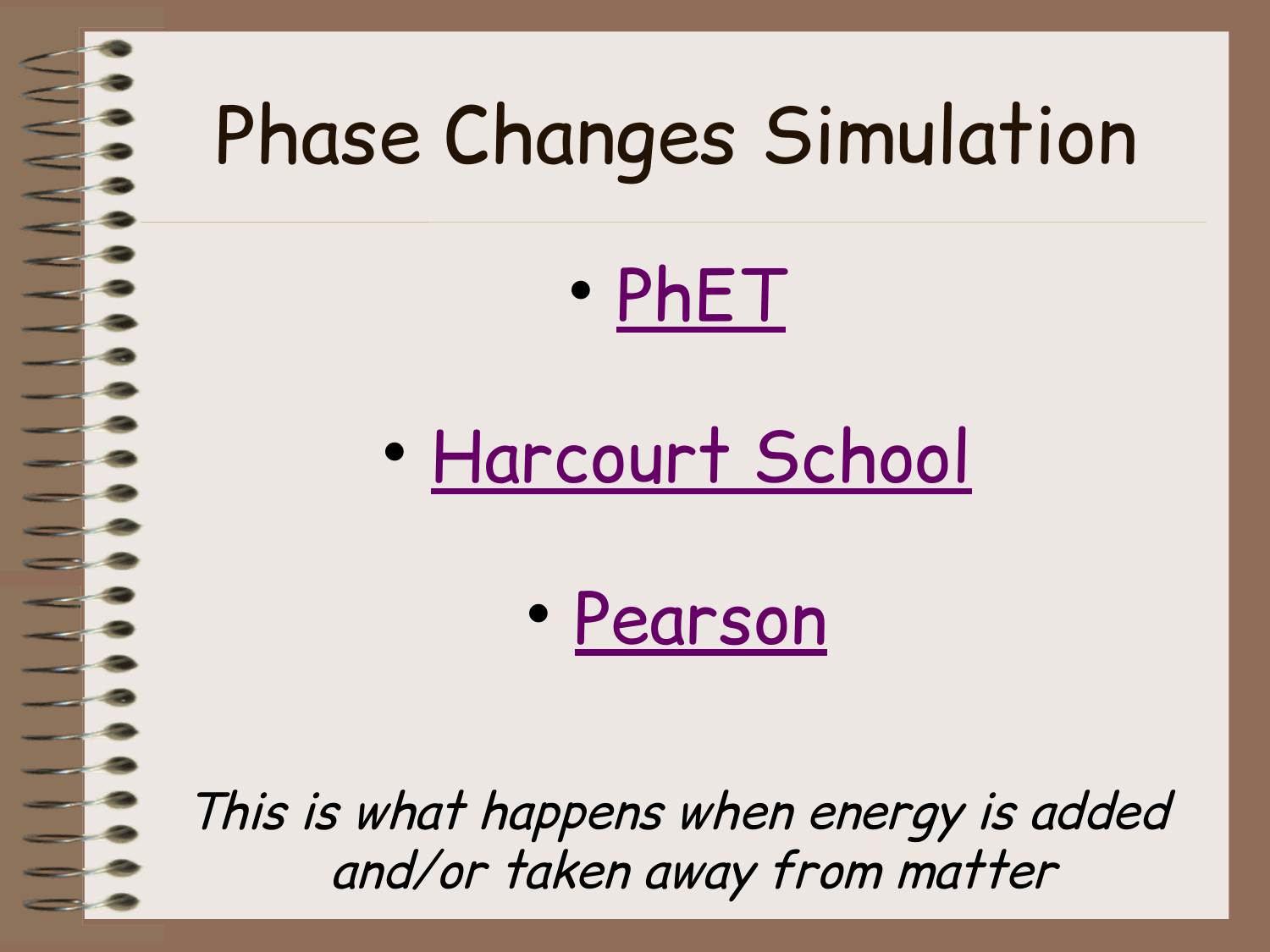

# Phase Changes Simulation
PhET

Harcourt School

Pearson

This is what happens when energy is added and/or taken away from matter